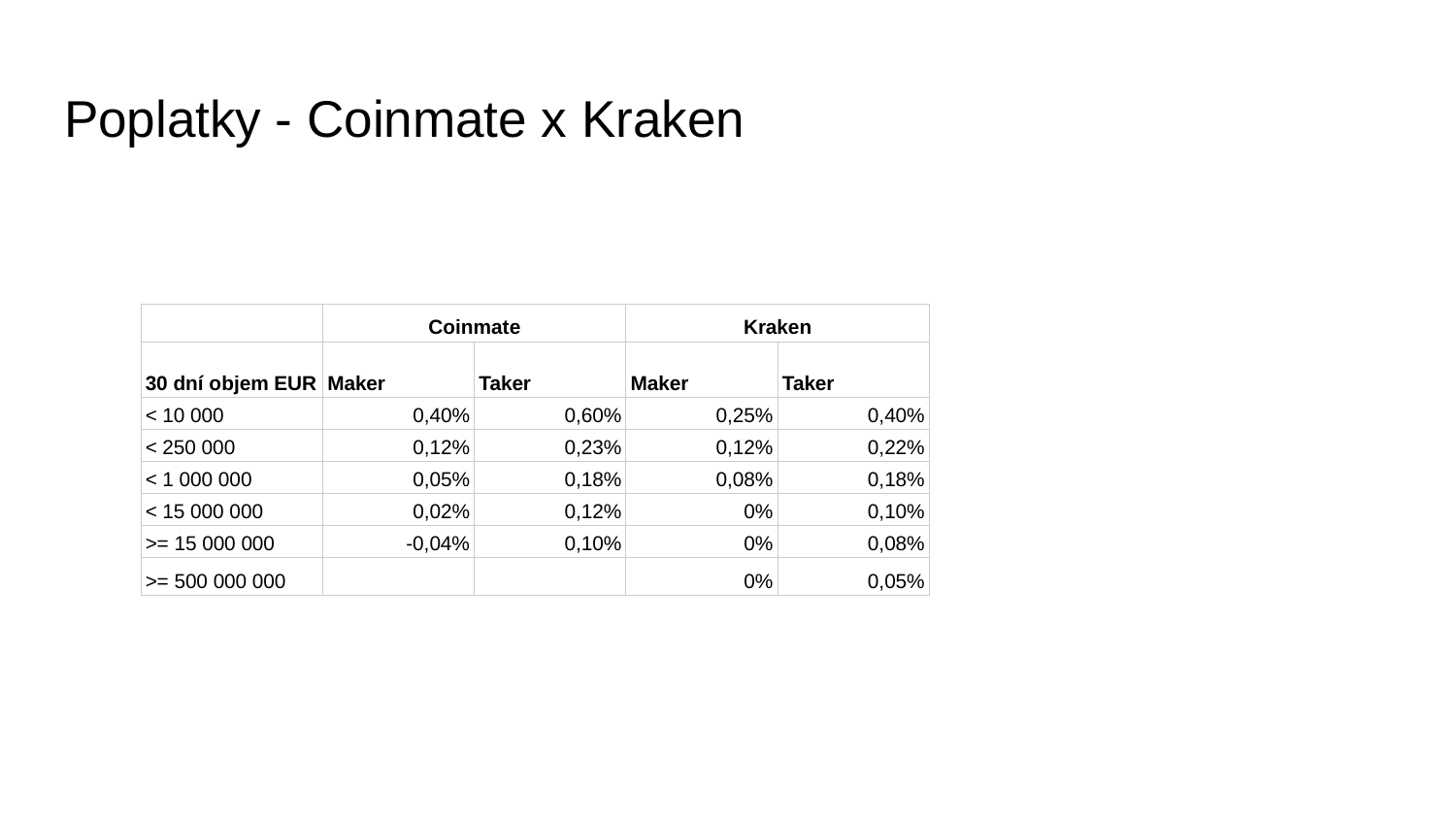

# Poplatky - Coinmate x Kraken

|  | Coinmate |  | Kraken |  |
| --- | --- | --- | --- | --- |
| 30 dní objem EUR | Maker | Taker | Maker | Taker |
| < 10 000 | 0,40% | 0,60% | 0,25% | 0,40% |
| < 250 000 | 0,12% | 0,23% | 0,12% | 0,22% |
| < 1 000 000 | 0,05% | 0,18% | 0,08% | 0,18% |
| < 15 000 000 | 0,02% | 0,12% | 0% | 0,10% |
| >= 15 000 000 | -0,04% | 0,10% | 0% | 0,08% |
| >= 500 000 000 |  |  | 0% | 0,05% |